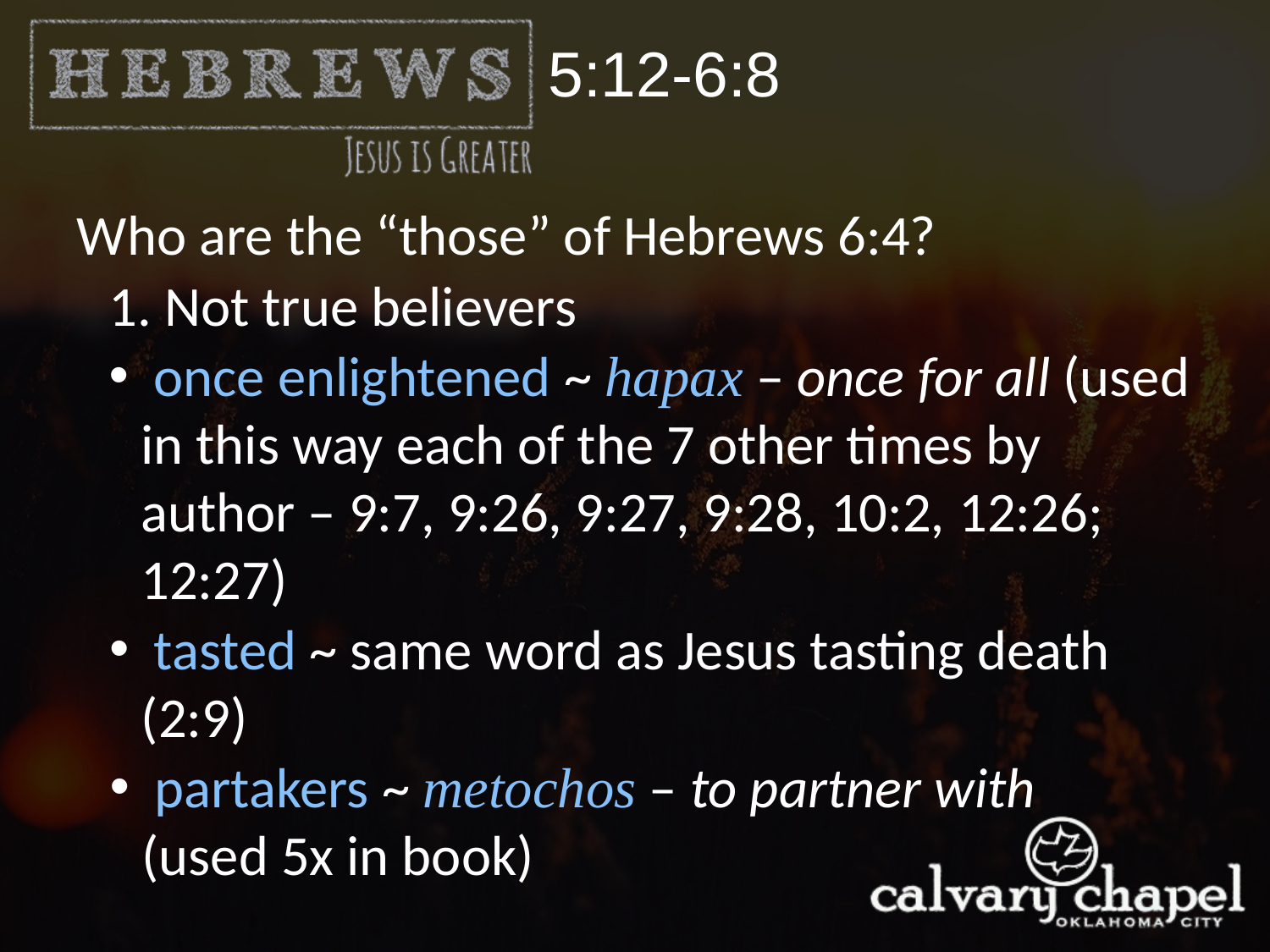

5:12-6:8
Who are the “those” of Hebrews 6:4?
1. Not true believers
 once enlightened ~ hapax – once for all (used in this way each of the 7 other times by author – 9:7, 9:26, 9:27, 9:28, 10:2, 12:26; 12:27)
 tasted ~ same word as Jesus tasting death (2:9)
 partakers ~ metochos – to partner with
(used 5x in book)